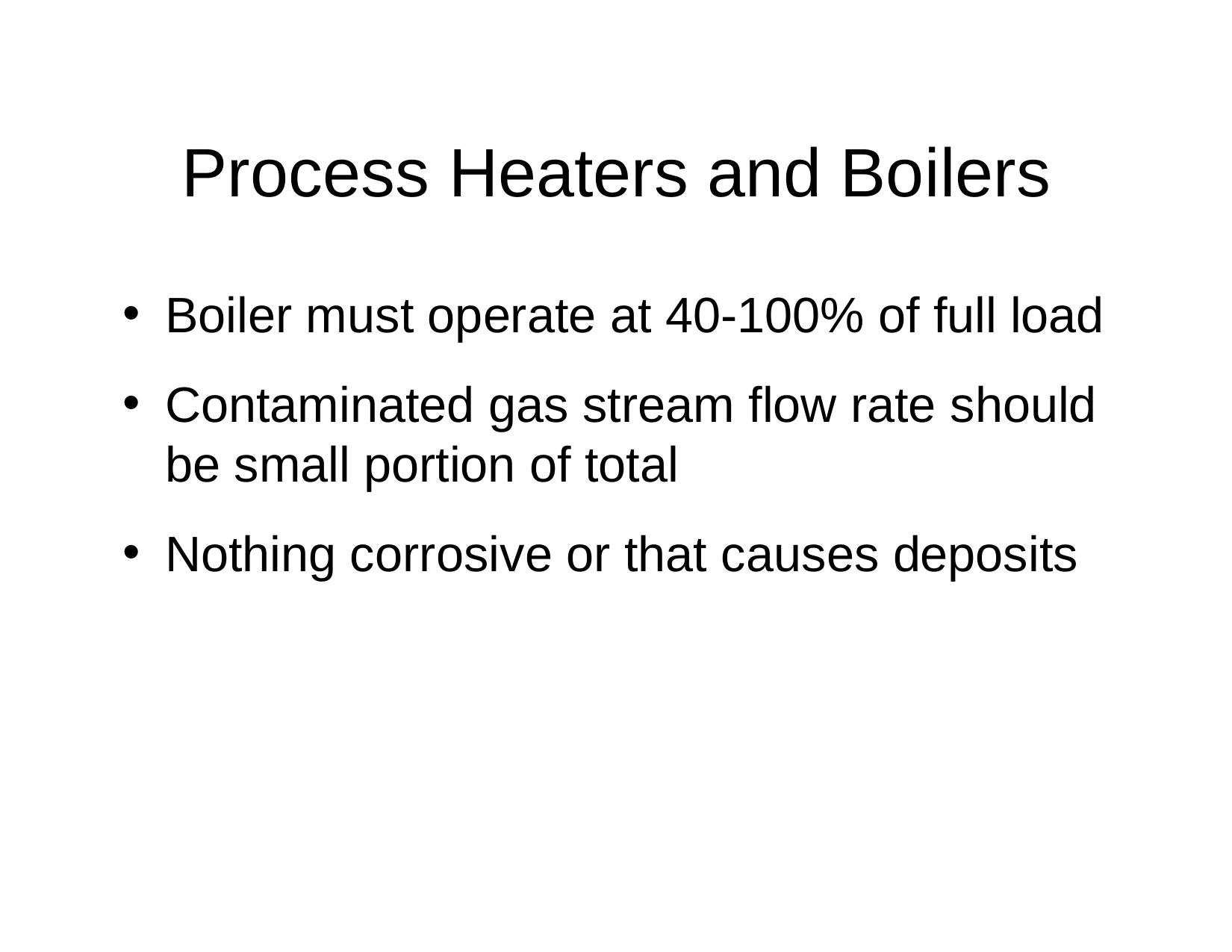

# Process Heaters and Boilers
Boiler must operate at 40-100% of full load
Contaminated gas stream flow rate should be small portion of total
Nothing corrosive or that causes deposits